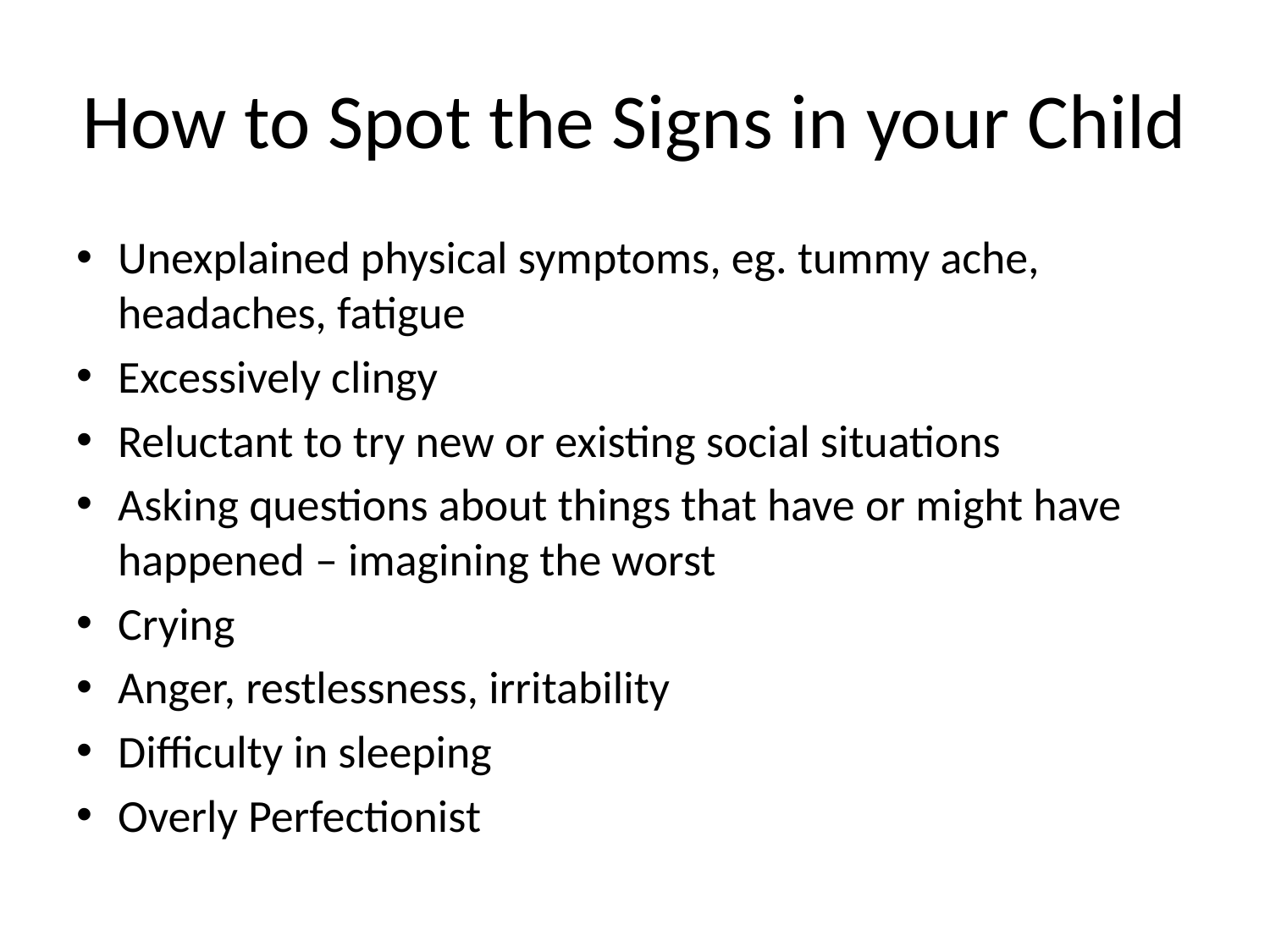

# How to Spot the Signs in your Child
Unexplained physical symptoms, eg. tummy ache, headaches, fatigue
Excessively clingy
Reluctant to try new or existing social situations
Asking questions about things that have or might have happened – imagining the worst
Crying
Anger, restlessness, irritability
Difficulty in sleeping
Overly Perfectionist